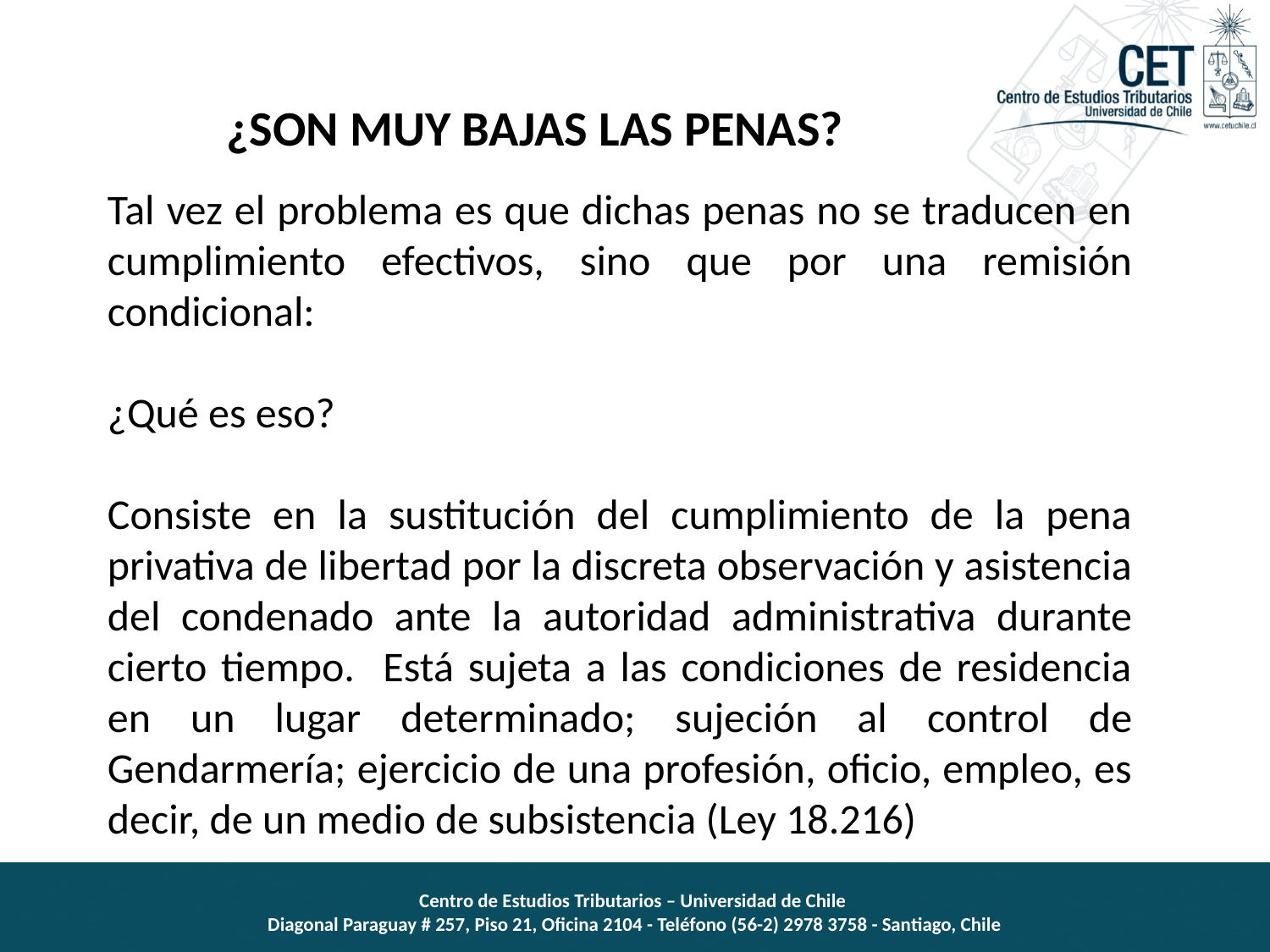

# ¿SON MUY BAJAS LAS PENAS?
Tal vez el problema es que dichas penas no se traducen en cumplimiento efectivos, sino que por una remisión condicional:

¿Qué es eso?

Consiste en la sustitución del cumplimiento de la pena privativa de libertad por la discreta observación y asistencia del condenado ante la autoridad administrativa durante cierto tiempo.  Está sujeta a las condiciones de residencia en un lugar determinado; sujeción al control de Gendarmería; ejercicio de una profesión, oficio, empleo, es decir, de un medio de subsistencia (Ley 18.216)